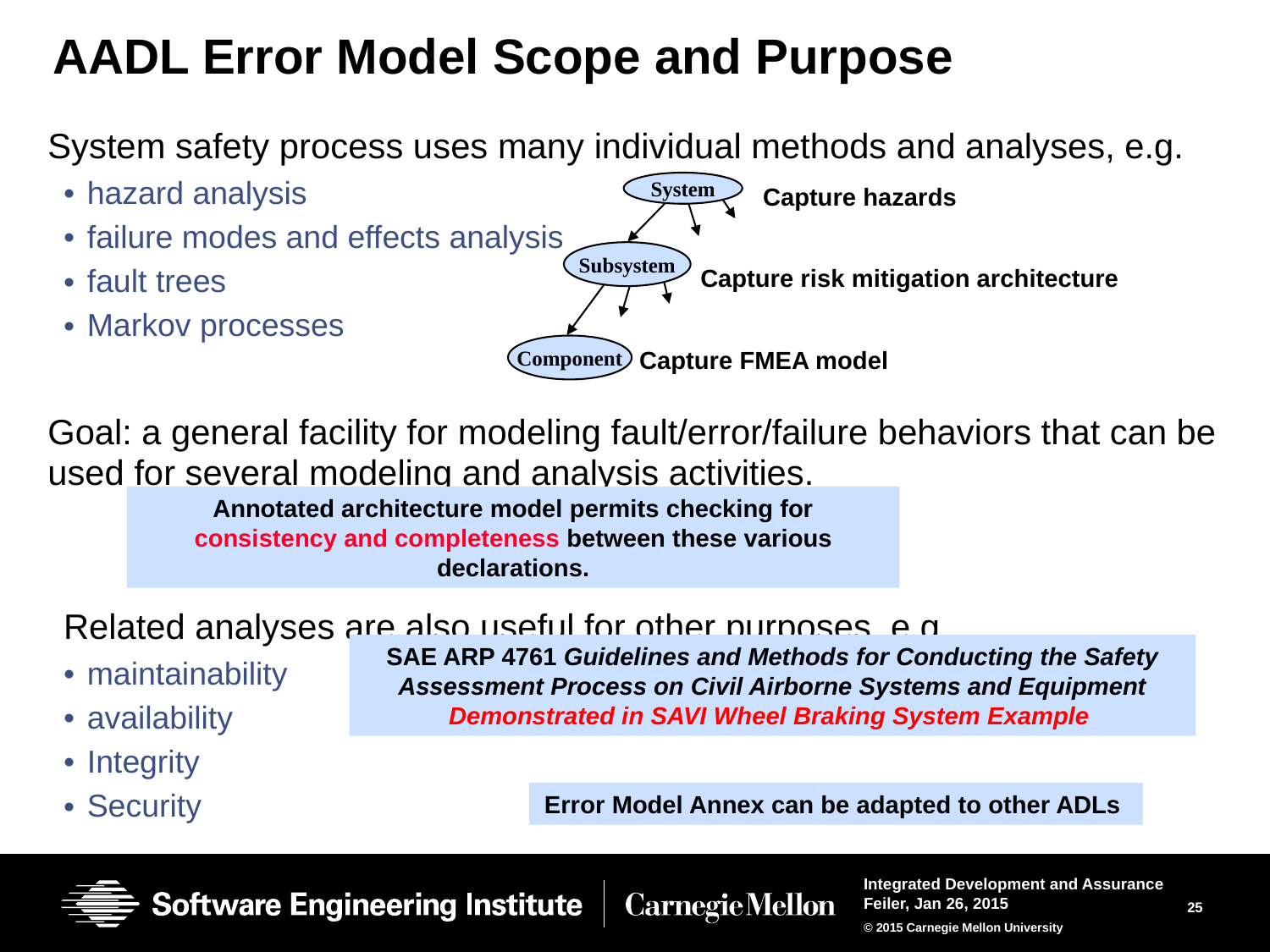

# AADL Error Model Scope and Purpose
System safety process uses many individual methods and analyses, e.g.
hazard analysis
failure modes and effects analysis
fault trees
Markov processes

Goal: a general facility for modeling fault/error/failure behaviors that can be used for several modeling and analysis activities.

Related analyses are also useful for other purposes, e.g.
maintainability
availability
Integrity
Security
System
Capture hazards

Subsystem
Capture risk mitigation architecture

Component
Capture FMEA model
Annotated architecture model permits checking for consistency and completeness between these various declarations.
SAE ARP 4761 Guidelines and Methods for Conducting the Safety Assessment Process on Civil Airborne Systems and Equipment
Demonstrated in SAVI Wheel Braking System Example
Error Model Annex can be adapted to other ADLs